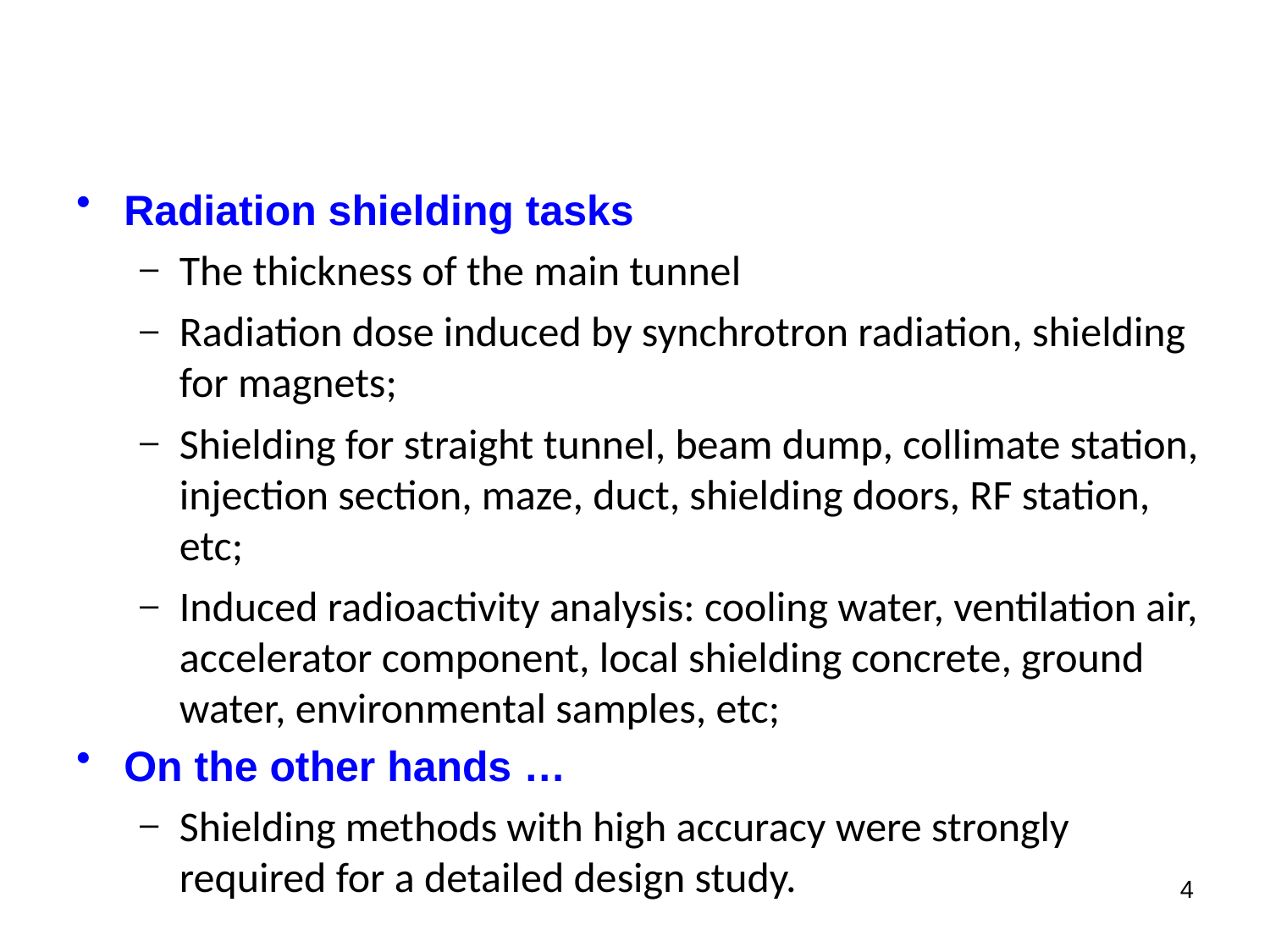

#
Radiation shielding tasks
The thickness of the main tunnel
Radiation dose induced by synchrotron radiation, shielding for magnets;
Shielding for straight tunnel, beam dump, collimate station, injection section, maze, duct, shielding doors, RF station, etc;
Induced radioactivity analysis: cooling water, ventilation air, accelerator component, local shielding concrete, ground water, environmental samples, etc;
On the other hands …
Shielding methods with high accuracy were strongly required for a detailed design study.

4